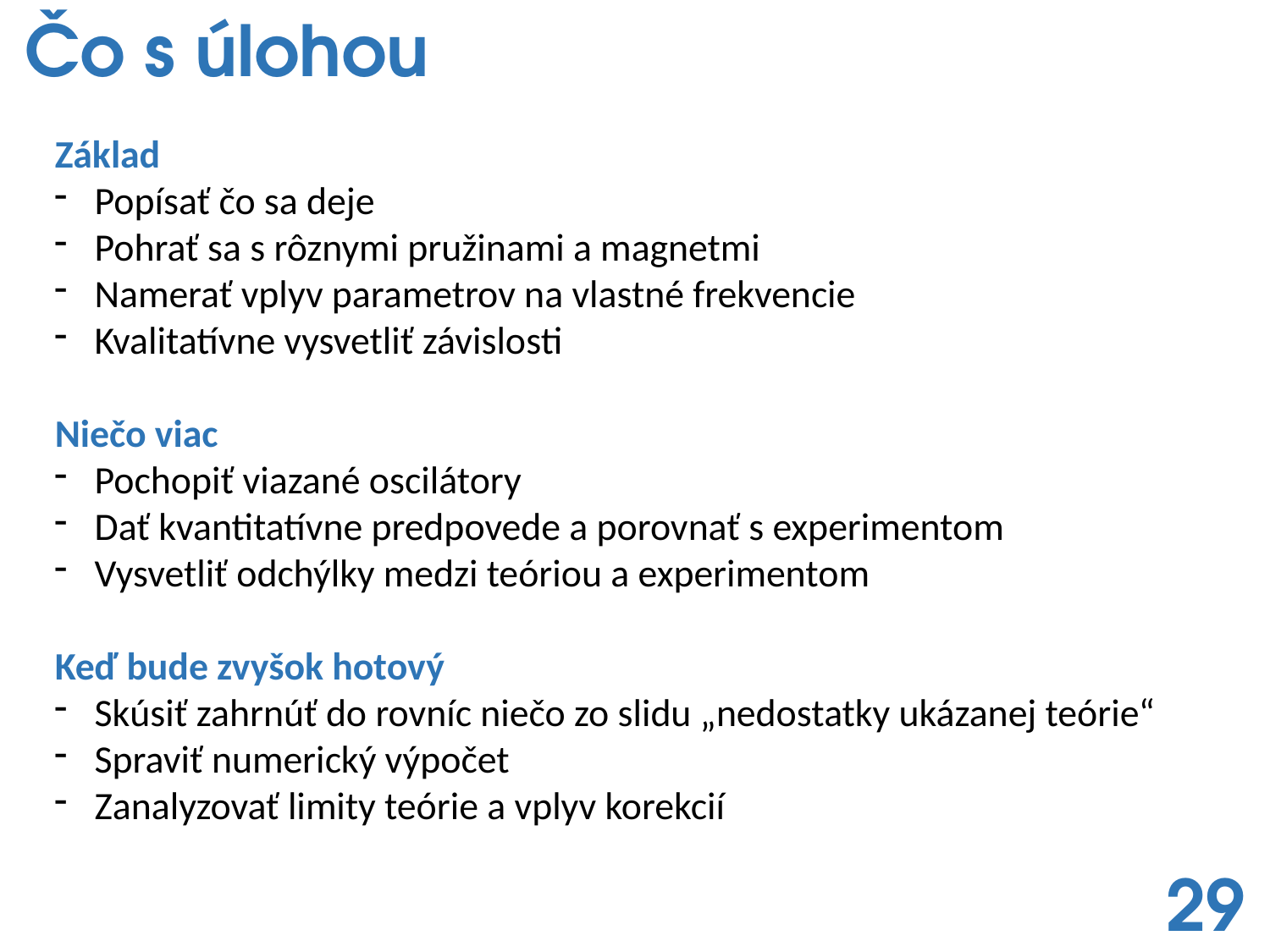

# Čo s úlohou
Základ
Popísať čo sa deje
Pohrať sa s rôznymi pružinami a magnetmi
Namerať vplyv parametrov na vlastné frekvencie
Kvalitatívne vysvetliť závislosti

Niečo viac
Pochopiť viazané oscilátory
Dať kvantitatívne predpovede a porovnať s experimentom
Vysvetliť odchýlky medzi teóriou a experimentom

Keď bude zvyšok hotový
Skúsiť zahrnúť do rovníc niečo zo slidu „nedostatky ukázanej teórie“
Spraviť numerický výpočet
Zanalyzovať limity teórie a vplyv korekcií

29